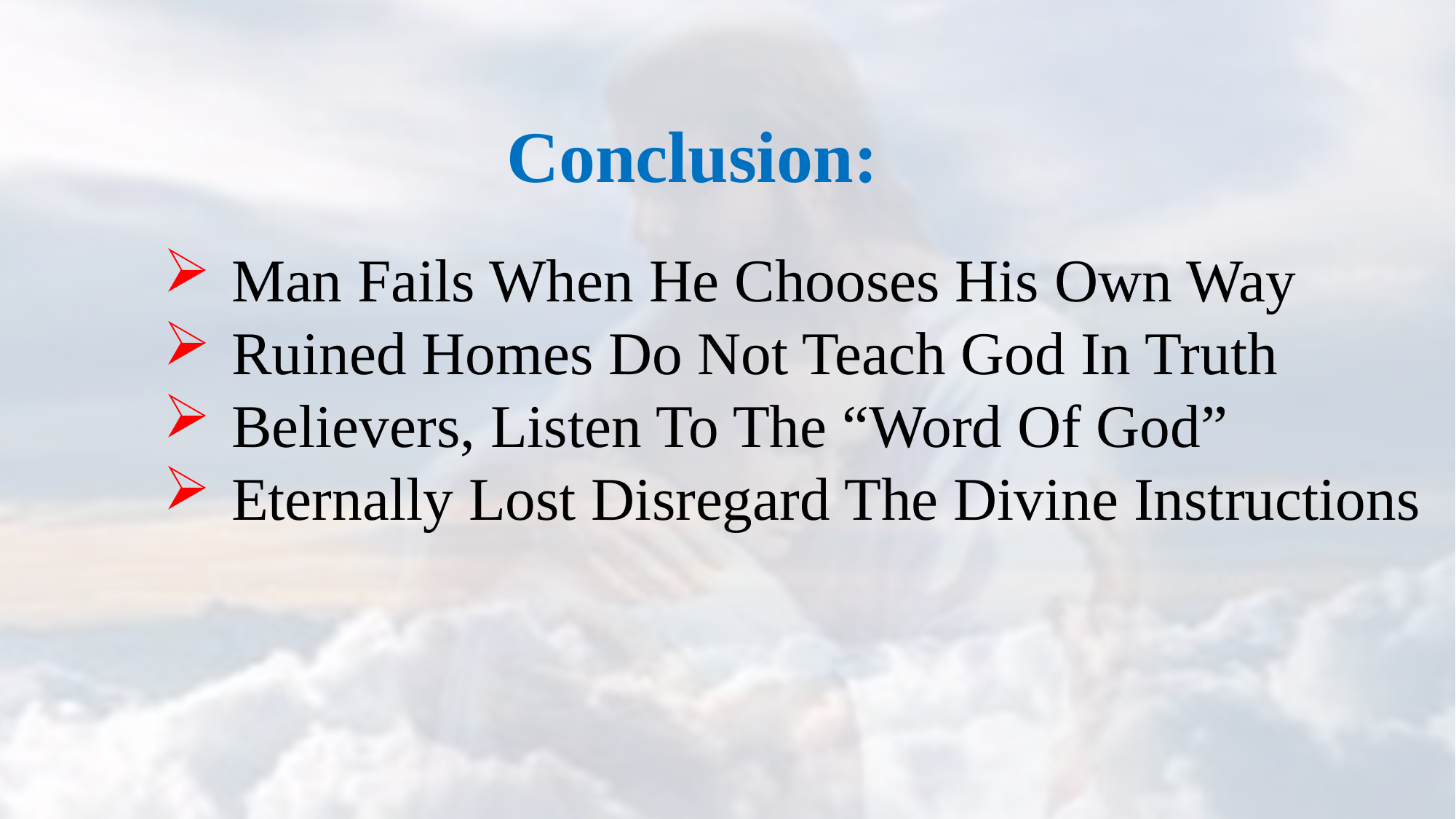

Conclusion:
Man Fails When He Chooses His Own Way
Ruined Homes Do Not Teach God In Truth
Believers, Listen To The “Word Of God”
Eternally Lost Disregard The Divine Instructions